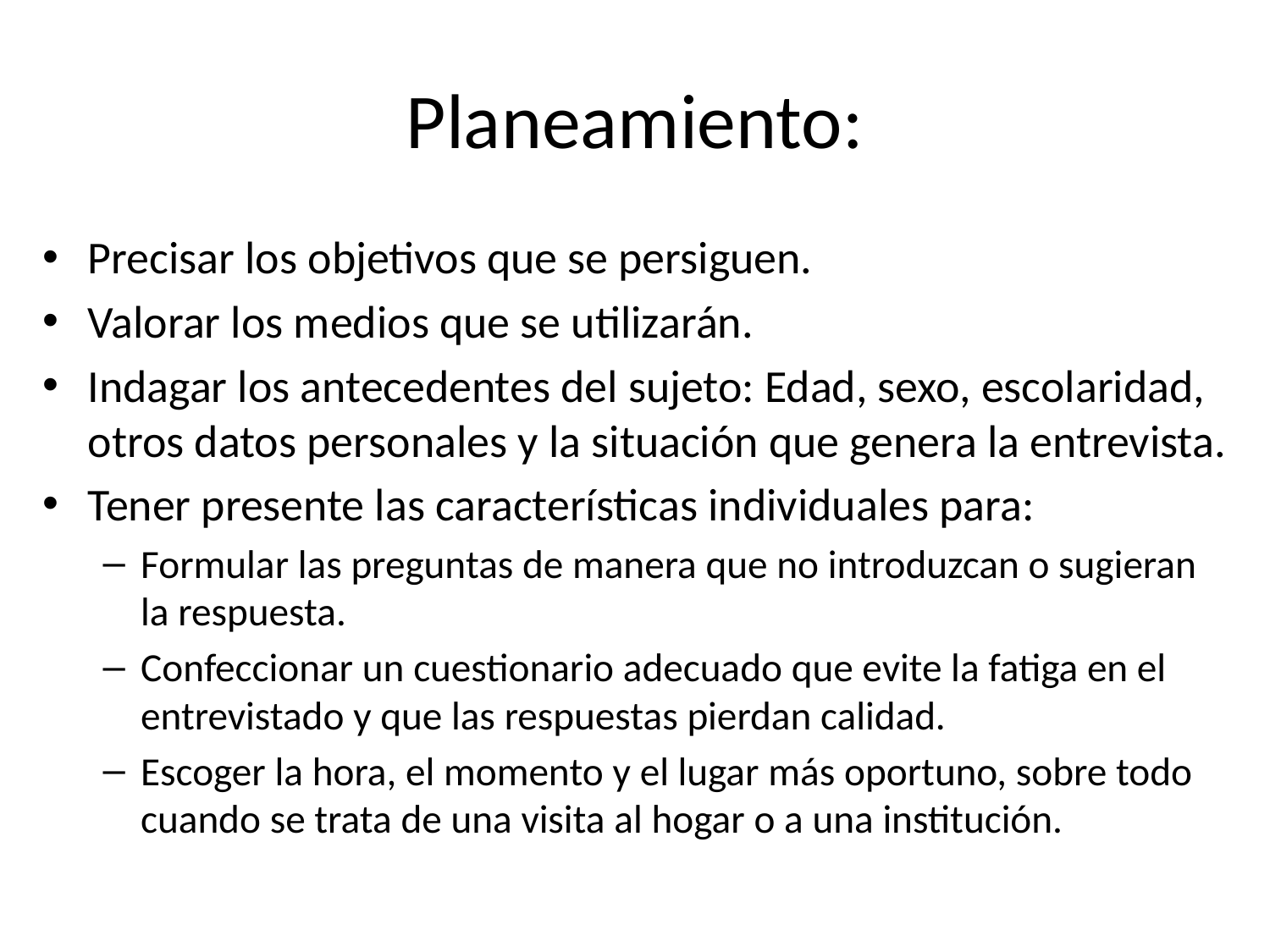

# Planeamiento:
Precisar los objetivos que se persiguen.
Valorar los medios que se utilizarán.
Indagar los antecedentes del sujeto: Edad, sexo, escolaridad, otros datos personales y la situación que genera la entrevista.
Tener presente las características individuales para:
Formular las preguntas de manera que no introduzcan o sugieran la respuesta.
Confeccionar un cuestionario adecuado que evite la fatiga en el entrevistado y que las respuestas pierdan calidad.
Escoger la hora, el momento y el lugar más oportuno, sobre todo cuando se trata de una visita al hogar o a una institución.